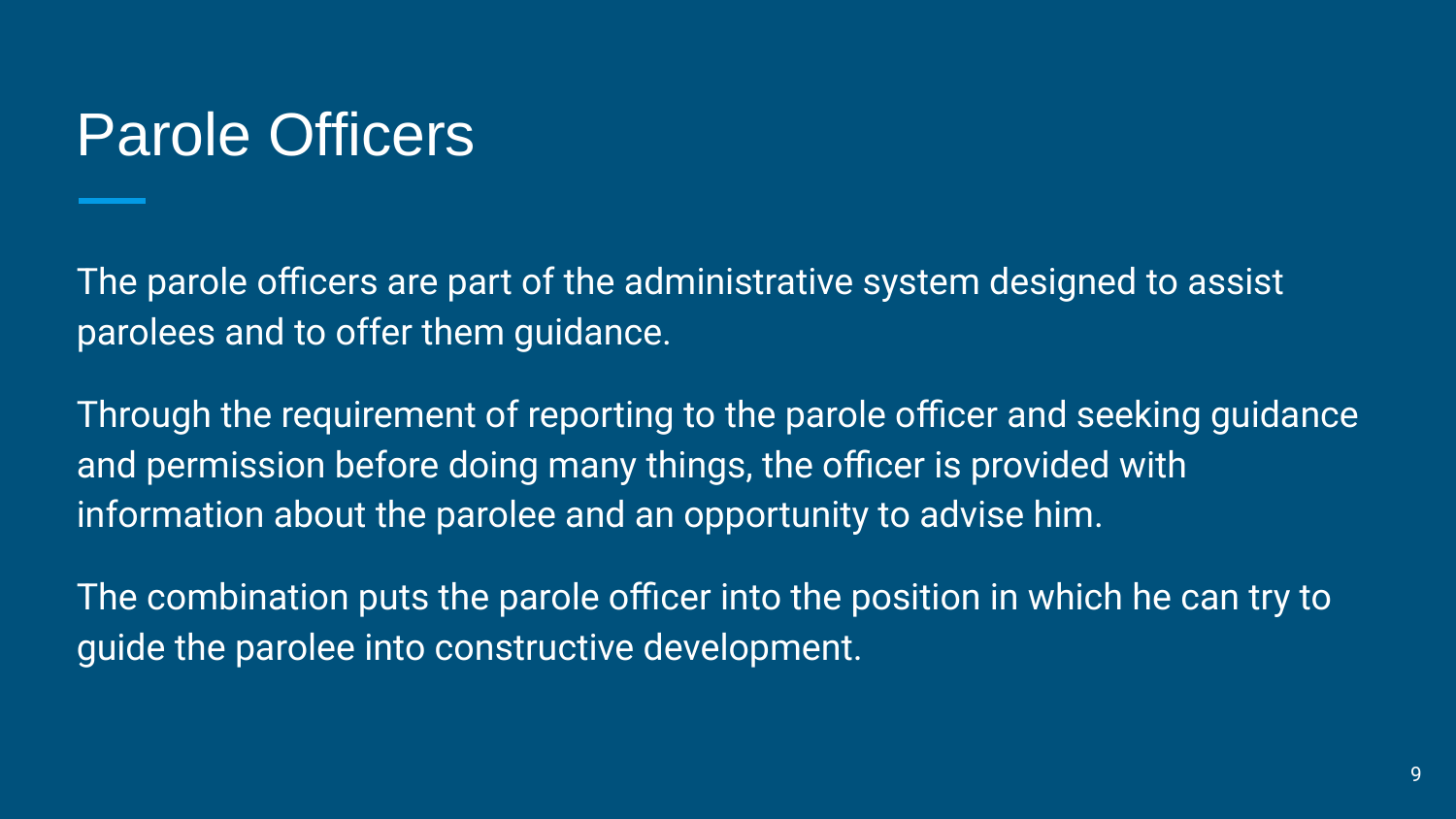

# Parole Officers
The parole officers are part of the administrative system designed to assist parolees and to offer them guidance.
Through the requirement of reporting to the parole officer and seeking guidance and permission before doing many things, the officer is provided with information about the parolee and an opportunity to advise him.
The combination puts the parole officer into the position in which he can try to guide the parolee into constructive development.
9